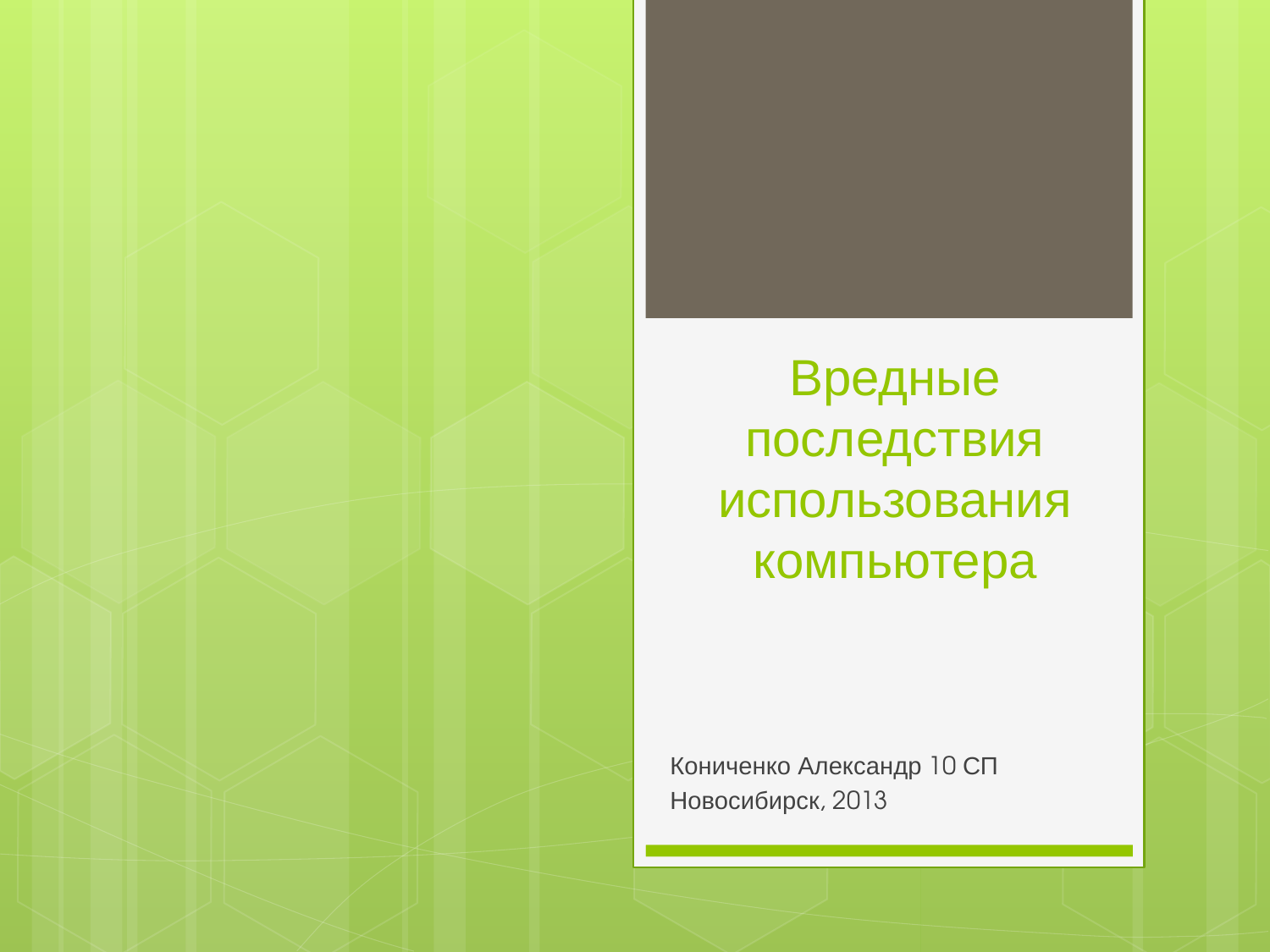

# Вредные последствия использования компьютера
Кониченко Александр 10 СП
Новосибирск, 2013